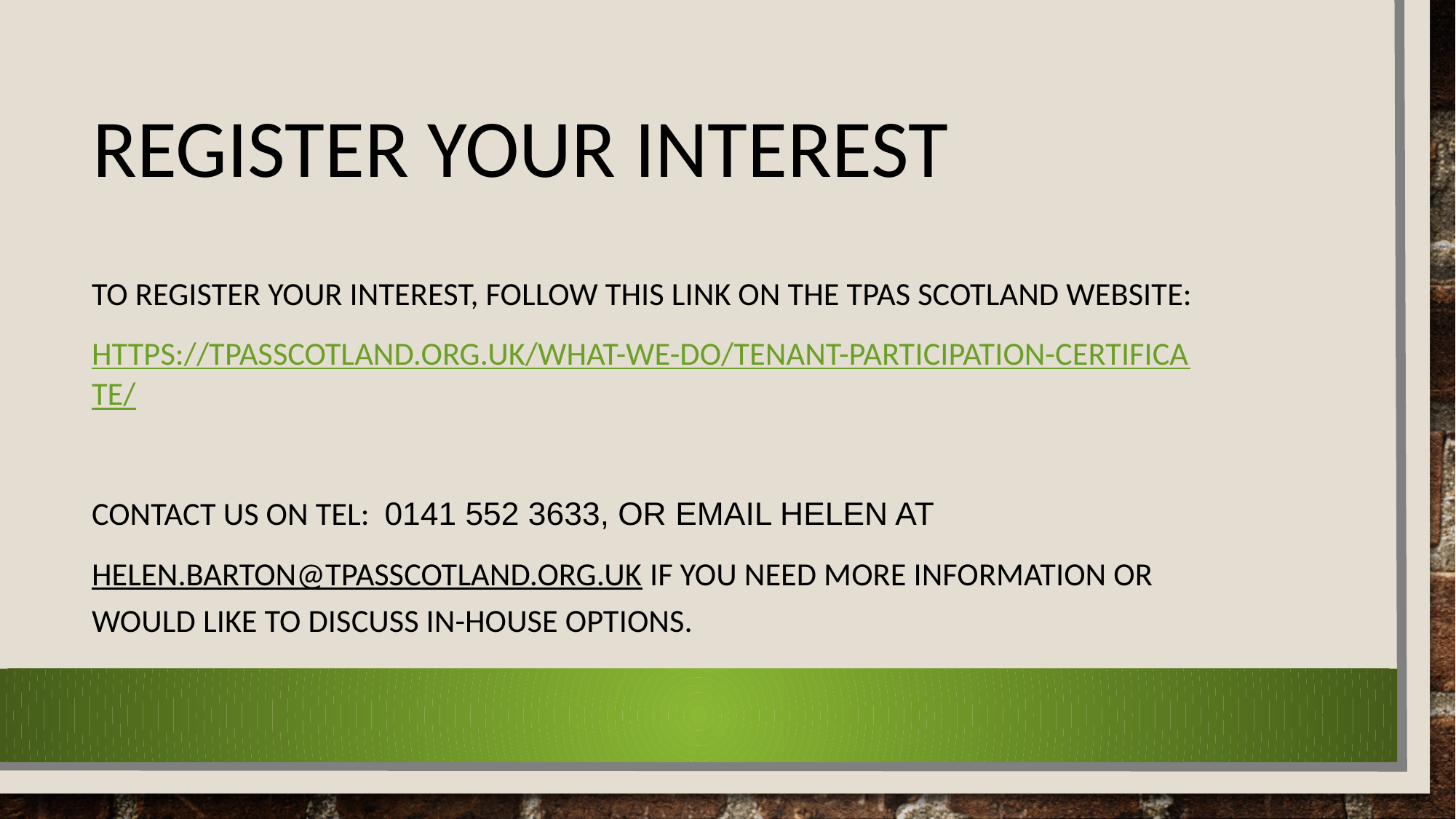

# Register Your Interest

To register your interest, follow this link on the TPAS Scotland website:
https://tpasscotland.org.uk/what-we-do/tenant-participation-certificate/

Contact us on tel:  0141 552 3633, or email Helen at
helen.barton@tpasscotland.org.uk if you need more information or would like to discuss in-house options.